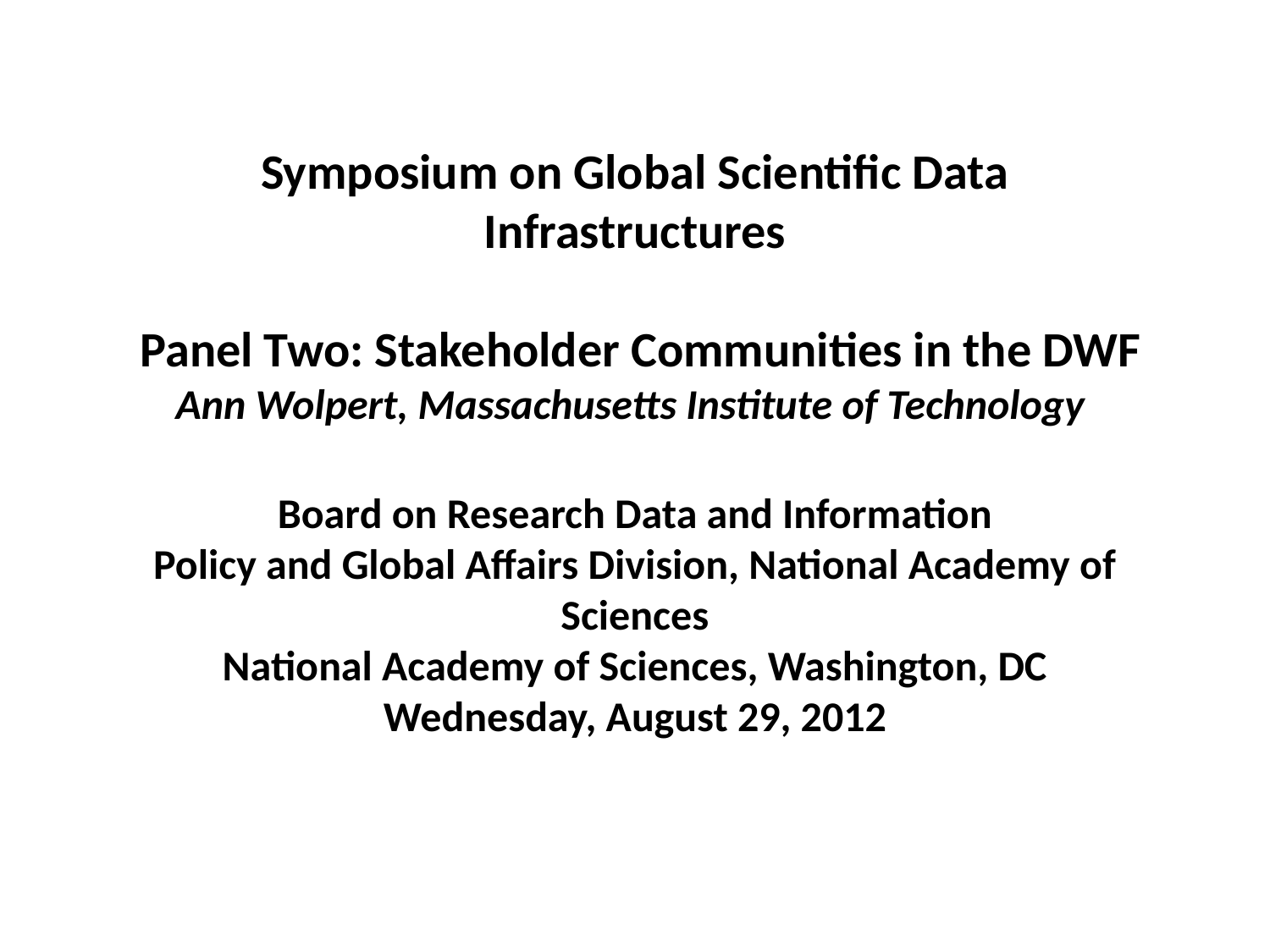

# Symposium on Global Scientific Data Infrastructures Panel Two: Stakeholder Communities in the DWF Ann Wolpert, Massachusetts Institute of Technology   Board on Research Data and Information Policy and Global Affairs Division, National Academy of Sciences National Academy of Sciences, Washington, DC Wednesday, August 29, 2012